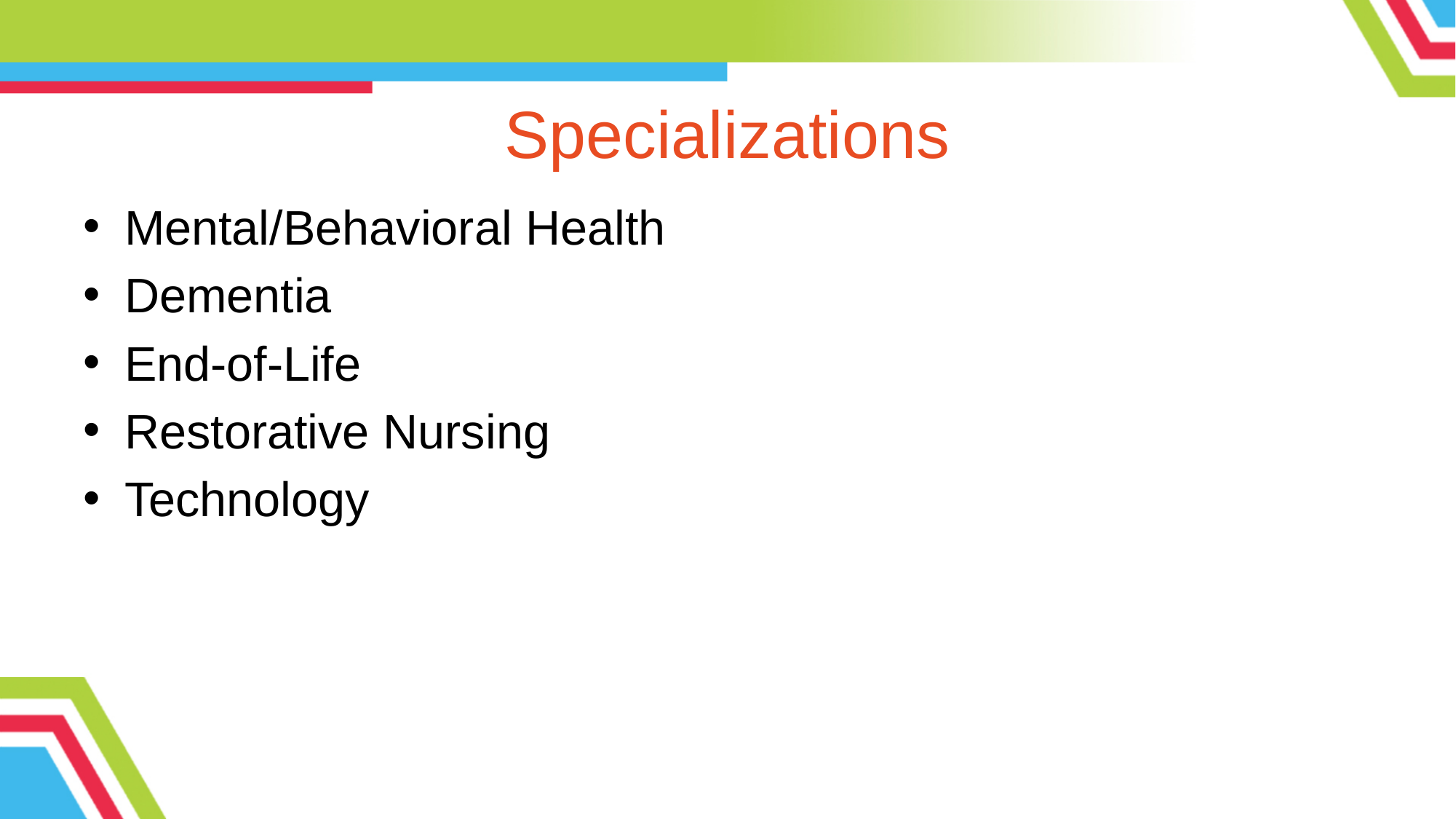

# Specializations
Mental/Behavioral Health
Dementia
End-of-Life
Restorative Nursing
Technology